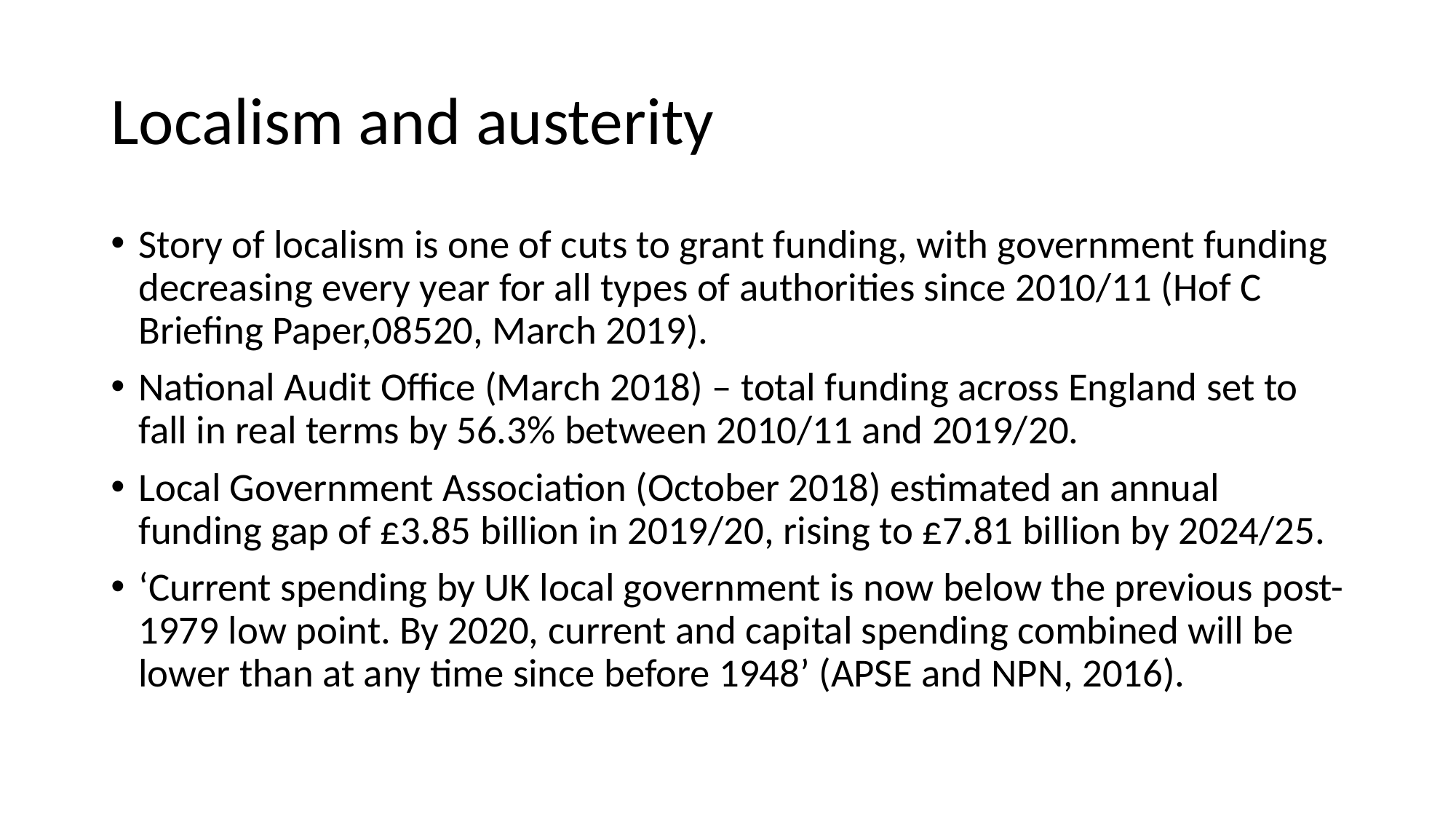

# Localism and austerity
Story of localism is one of cuts to grant funding, with government funding decreasing every year for all types of authorities since 2010/11 (Hof C Briefing Paper,08520, March 2019).
National Audit Office (March 2018) – total funding across England set to fall in real terms by 56.3% between 2010/11 and 2019/20.
Local Government Association (October 2018) estimated an annual funding gap of £3.85 billion in 2019/20, rising to £7.81 billion by 2024/25.
‘Current spending by UK local government is now below the previous post-1979 low point. By 2020, current and capital spending combined will be lower than at any time since before 1948’ (APSE and NPN, 2016).